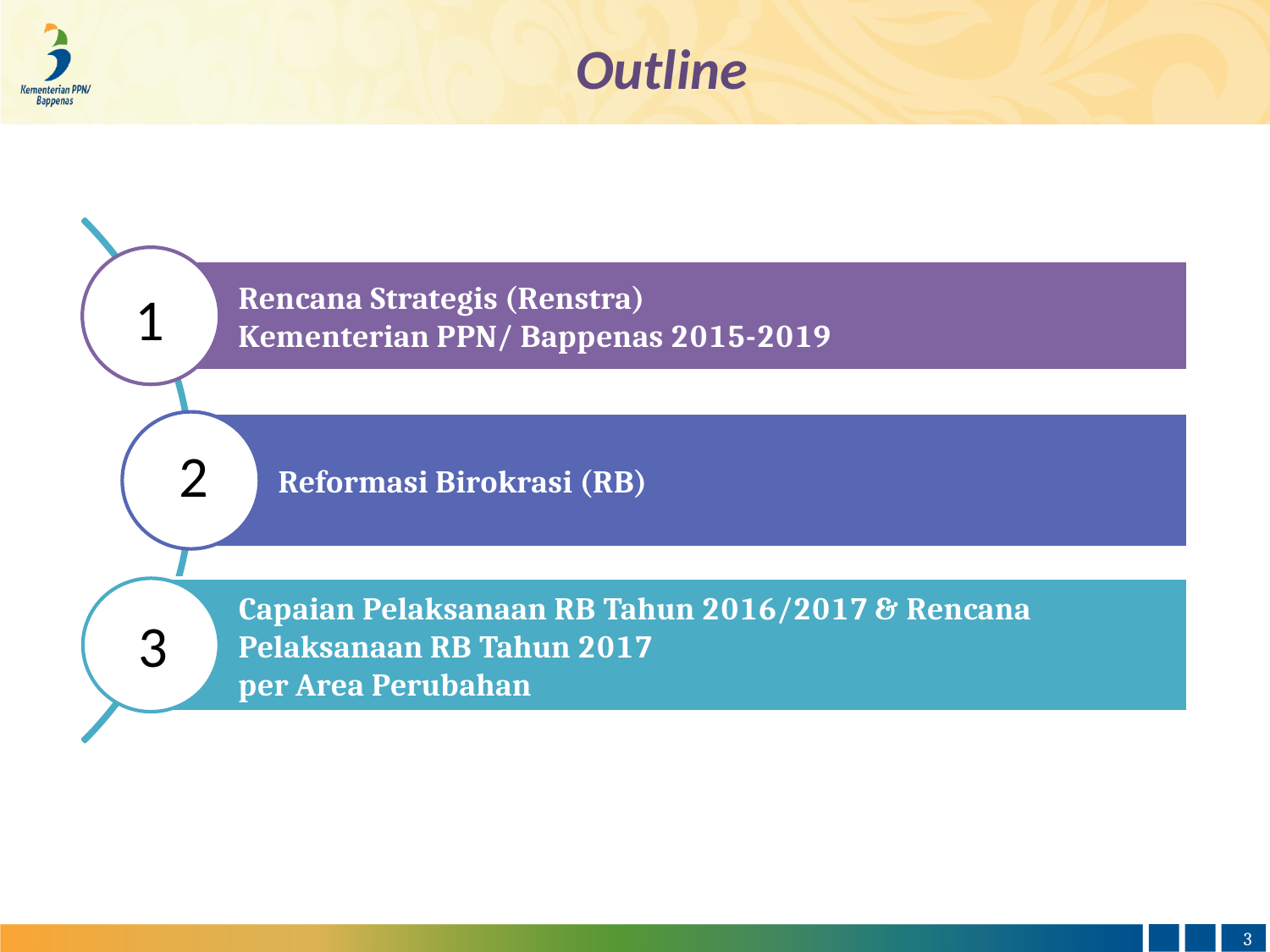

# Outline
Rencana Strategis (Renstra)
Kementerian PPN/ Bappenas 2015-2019
Reformasi Birokrasi (RB)
Capaian Pelaksanaan RB Tahun 2016/2017 & Rencana Pelaksanaan RB Tahun 2017
per Area Perubahan
1
2
3
3